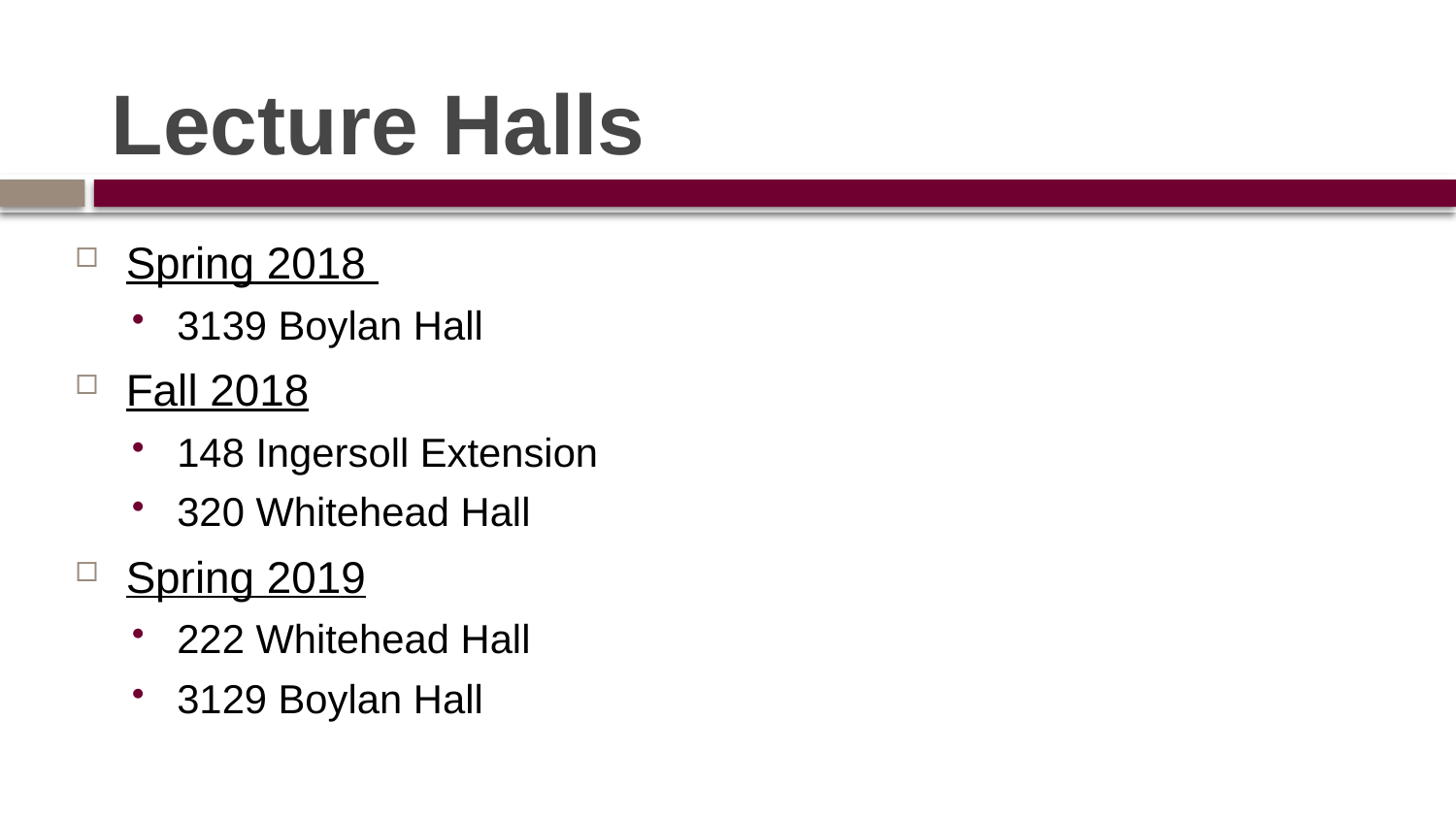

# Lecture Halls
Spring 2018
3139 Boylan Hall
Fall 2018
148 Ingersoll Extension
320 Whitehead Hall
Spring 2019
222 Whitehead Hall
3129 Boylan Hall